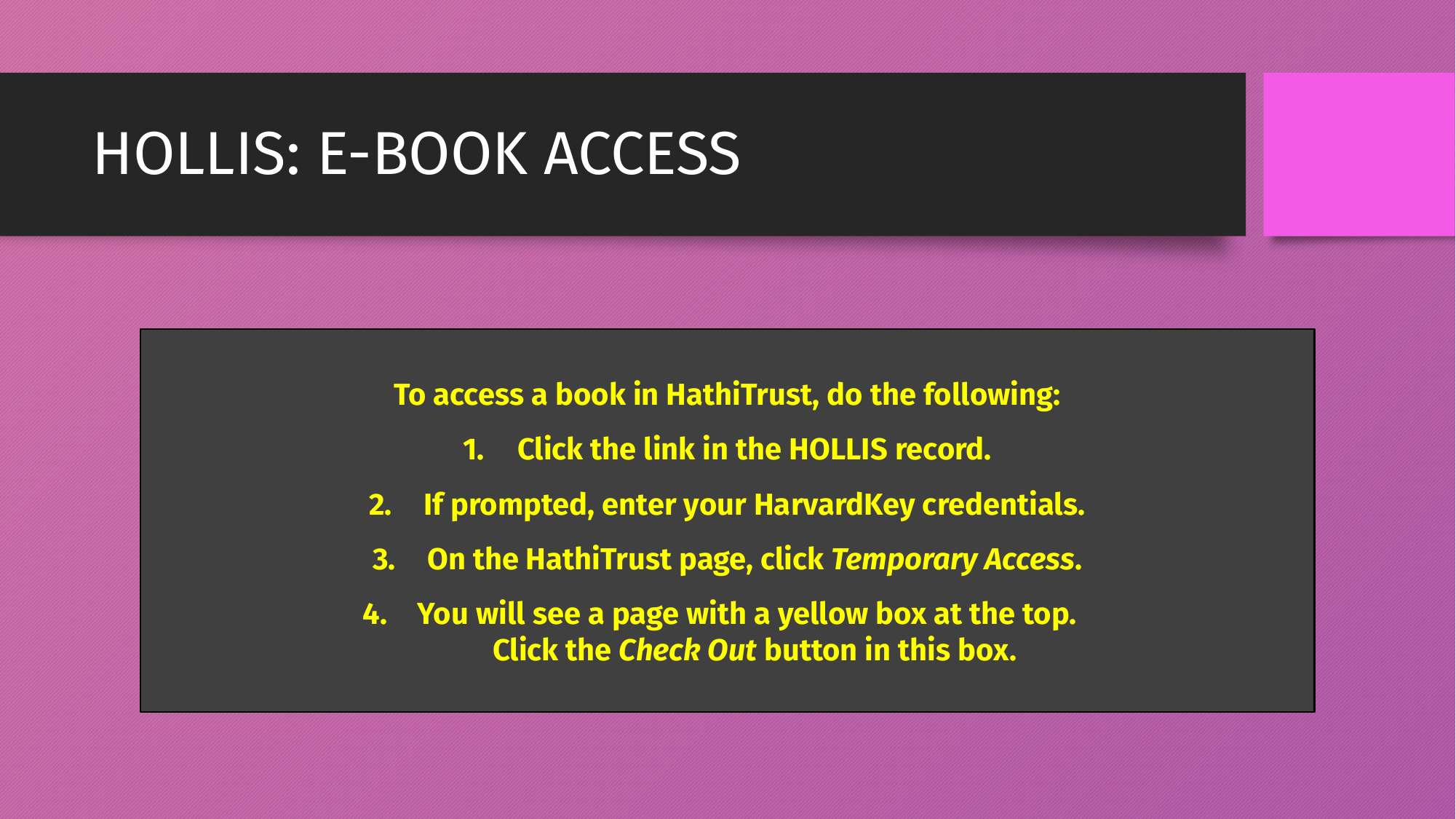

# HOLLIS: E-Book Access
To access a book in HathiTrust, do the following:
Click the link in the HOLLIS record.
If prompted, enter your HarvardKey credentials.
On the HathiTrust page, click Temporary Access.
You will see a page with a yellow box at the top.
Click the Check Out button in this box.